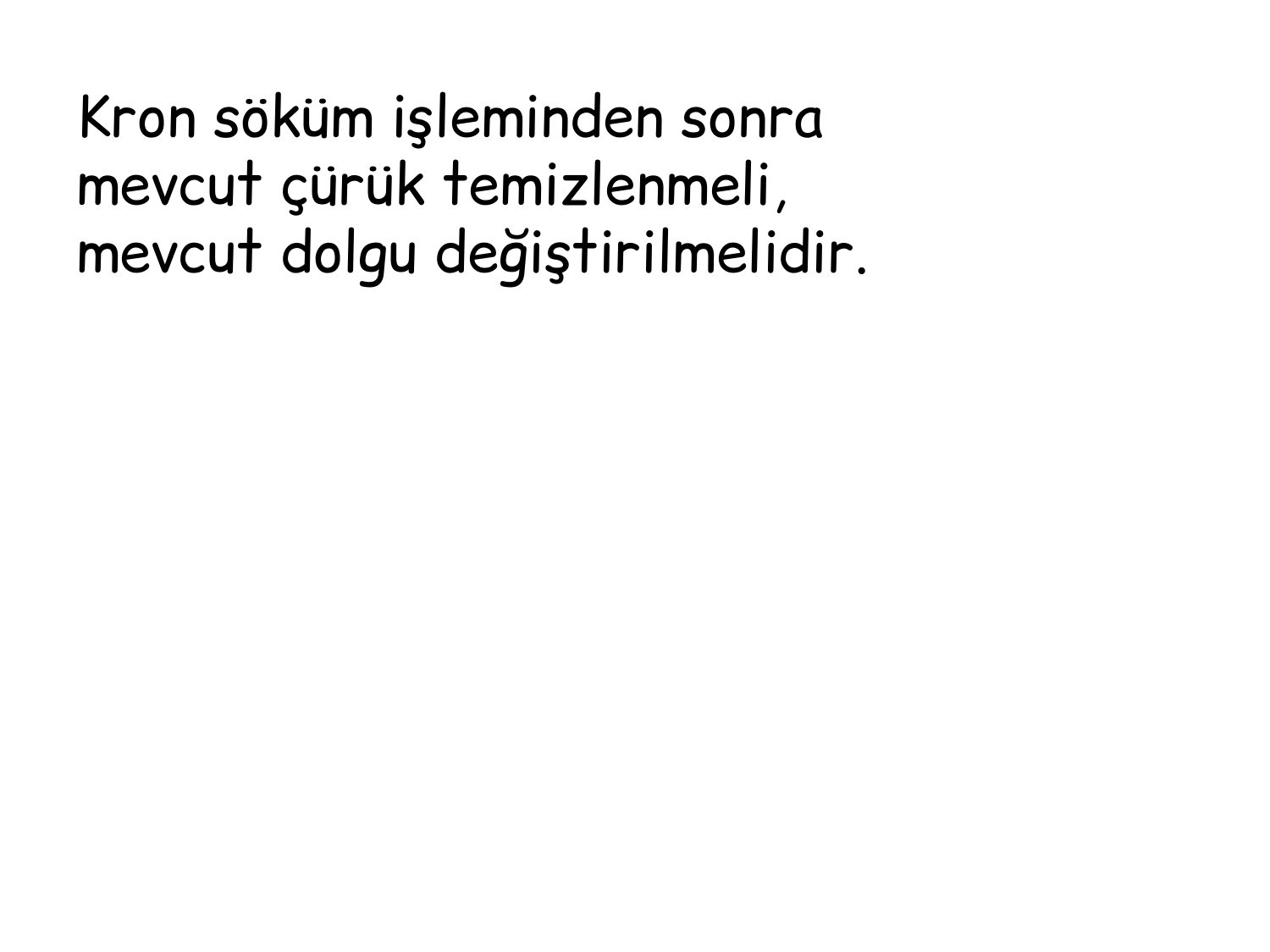

# Kron söküm işleminden sonra mevcut çürük temizlenmeli, mevcut dolgu değiştirilmelidir.